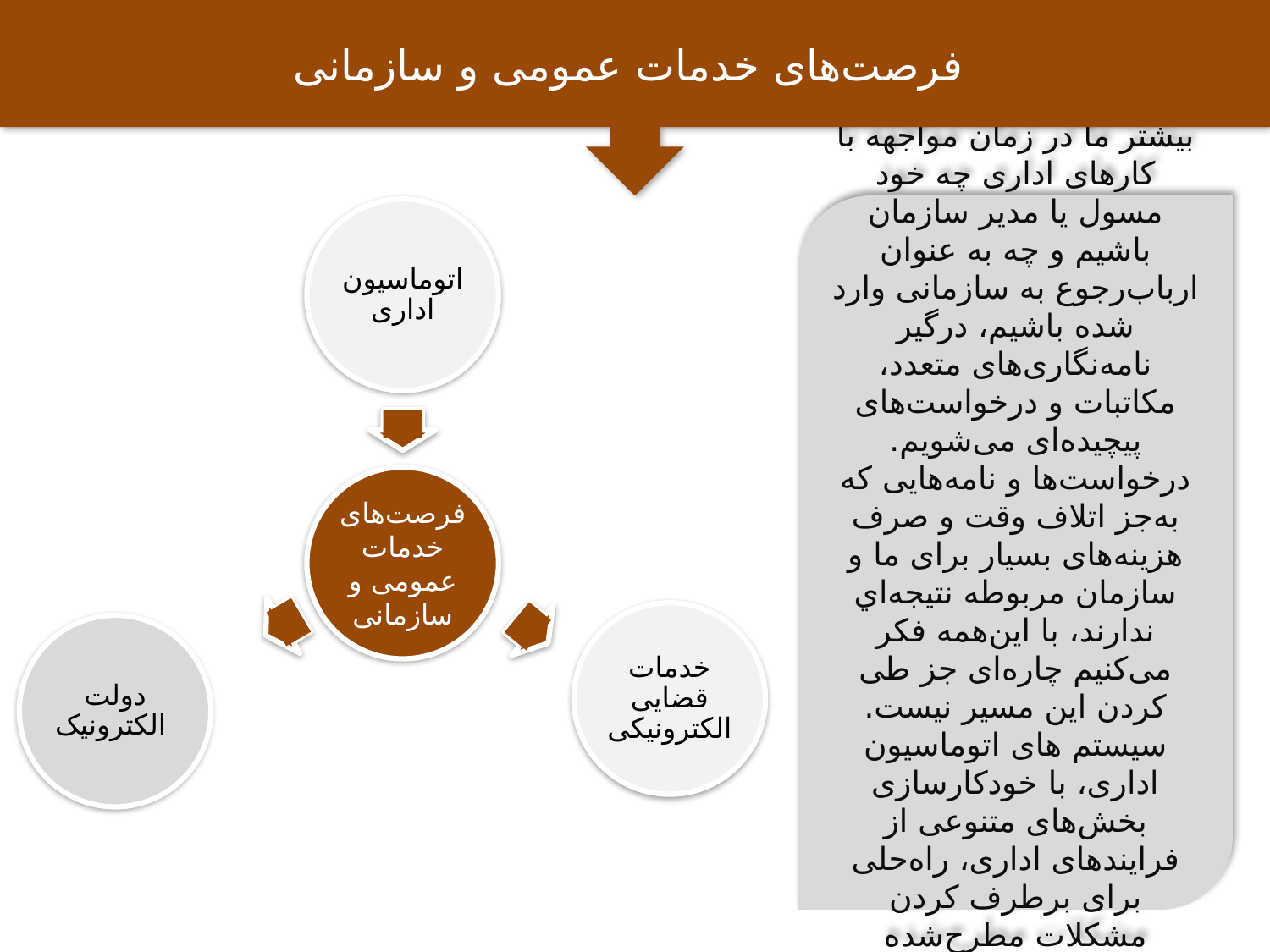

فرصت‌های خدمات عمومی و سازمانی
بیشتر ما در زمان مواجهه با کارهای اداری چه خود مسول یا مدیر سازمان باشیم و چه به عنوان ارباب‌رجوع به سازمانی وارد شده باشیم، درگیر نامه‌نگاری‌های متعدد، مکاتبات و درخواست‌های پیچیده‌ای می‌شویم. درخواست‌ها و نامه‌هایی که به‌جز اتلاف وقت و صرف هزینه‌های بسیار برای ما و سازمان مربوطه نتيجه‌اي ندارند، با این‌همه فكر می‌کنیم چاره‌ای جز طی کردن این مسیر نیست.
سیستم های‌ اتوماسیون اداری، با خودکارسازی بخش‌های متنوعی از فرایندهای اداری، راه‌حلی برای برطرف كردن مشکلات مطرح‌شده محسوب می‌شوند.

اتوماسیون اداری

فرصت‌های خدمات عمومی و سازمانی

خدمات قضایی الکترونیکی

دولت الکترونیک